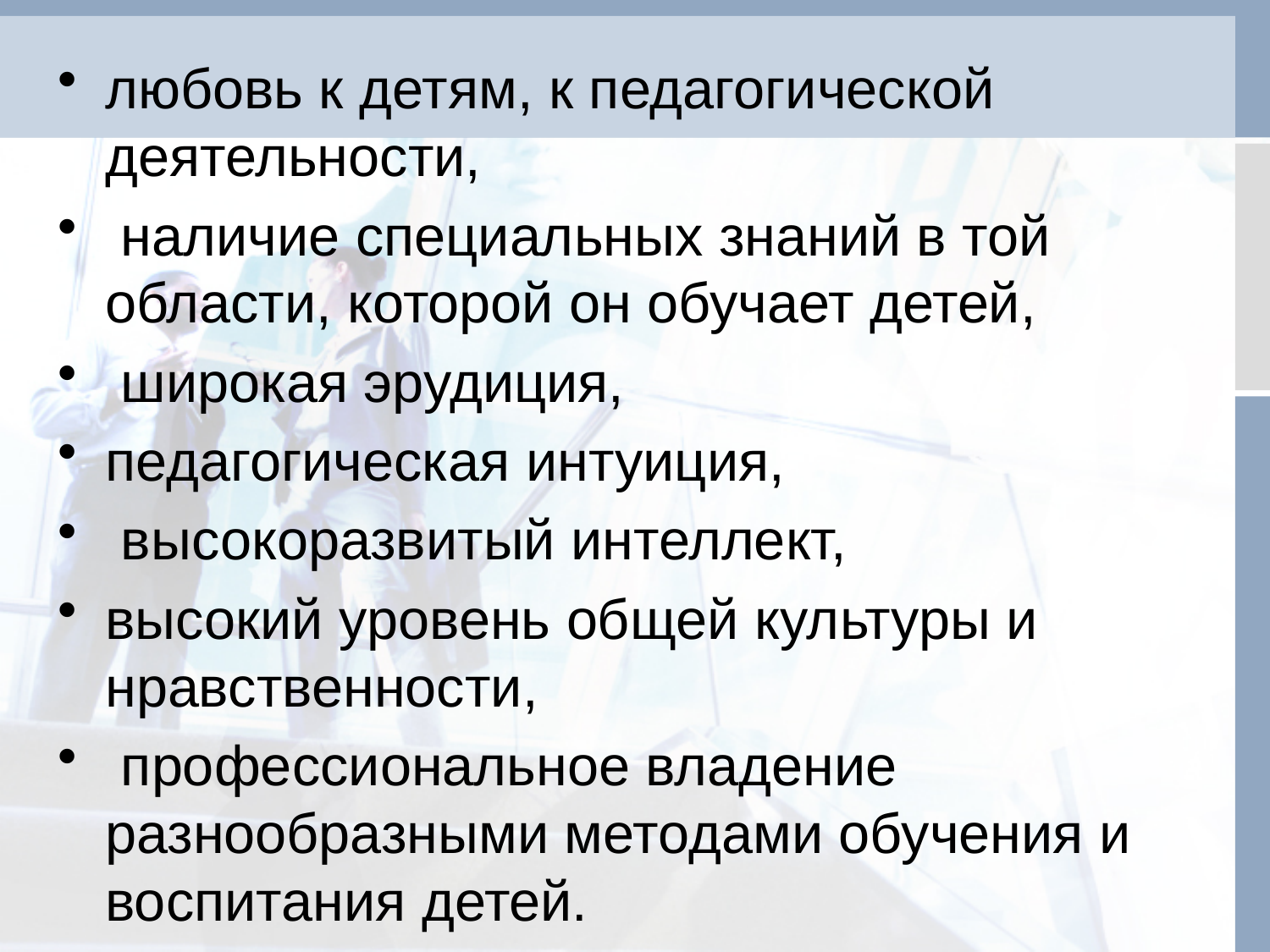

любовь к детям, к педагогической деятельности,
 наличие специальных знаний в той области, которой он обучает детей,
 широкая эрудиция,
педагогическая интуиция,
 высокоразвитый интеллект,
высокий уровень общей культуры и нравственности,
 профессиональное владение разнообразными методами обучения и воспитания детей.